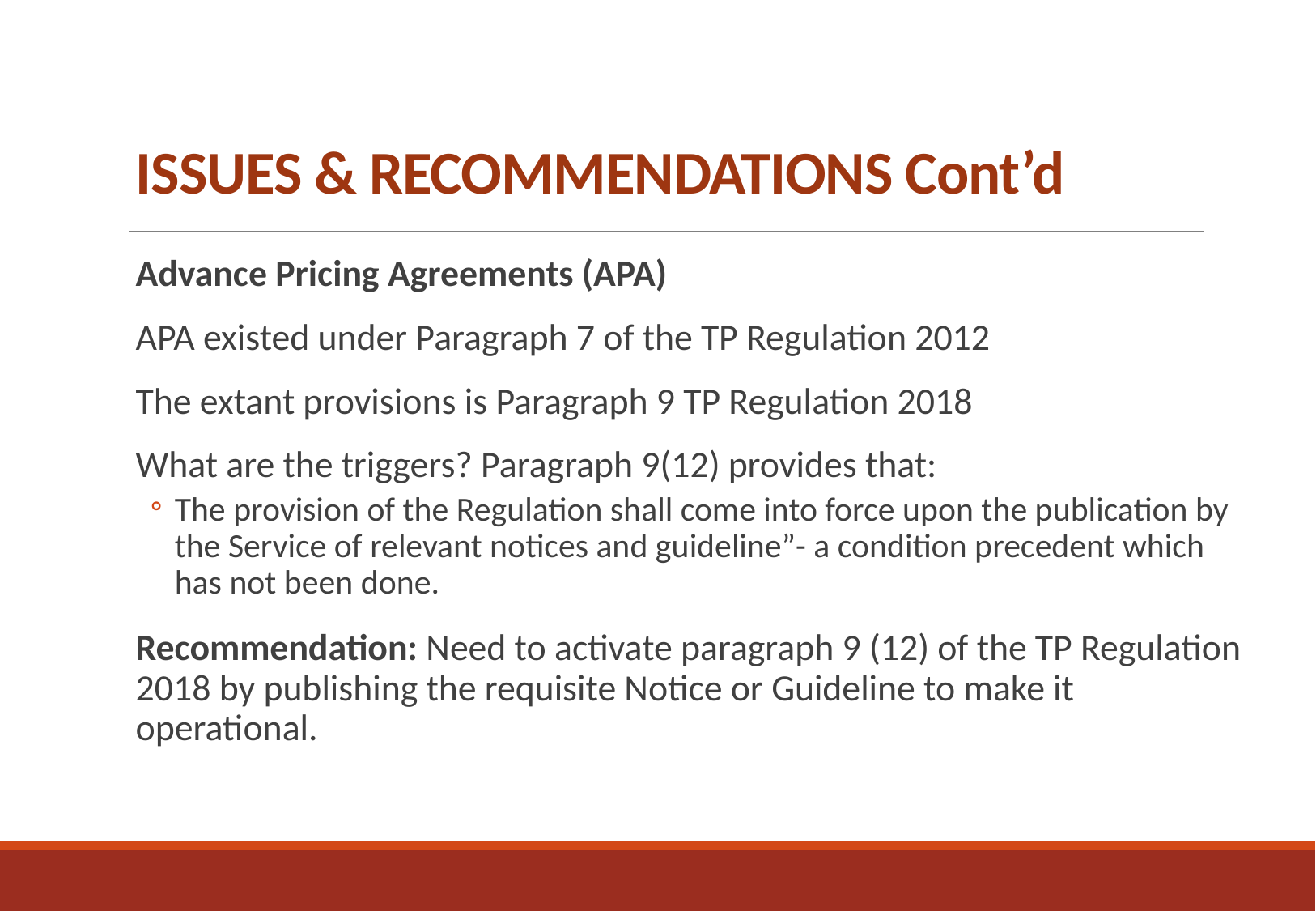

# ISSUES & RECOMMENDATIONS Cont’d
Advance Pricing Agreements (APA)
APA existed under Paragraph 7 of the TP Regulation 2012
The extant provisions is Paragraph 9 TP Regulation 2018
What are the triggers? Paragraph 9(12) provides that:
The provision of the Regulation shall come into force upon the publication by the Service of relevant notices and guideline”- a condition precedent which has not been done.
Recommendation: Need to activate paragraph 9 (12) of the TP Regulation 2018 by publishing the requisite Notice or Guideline to make it operational.